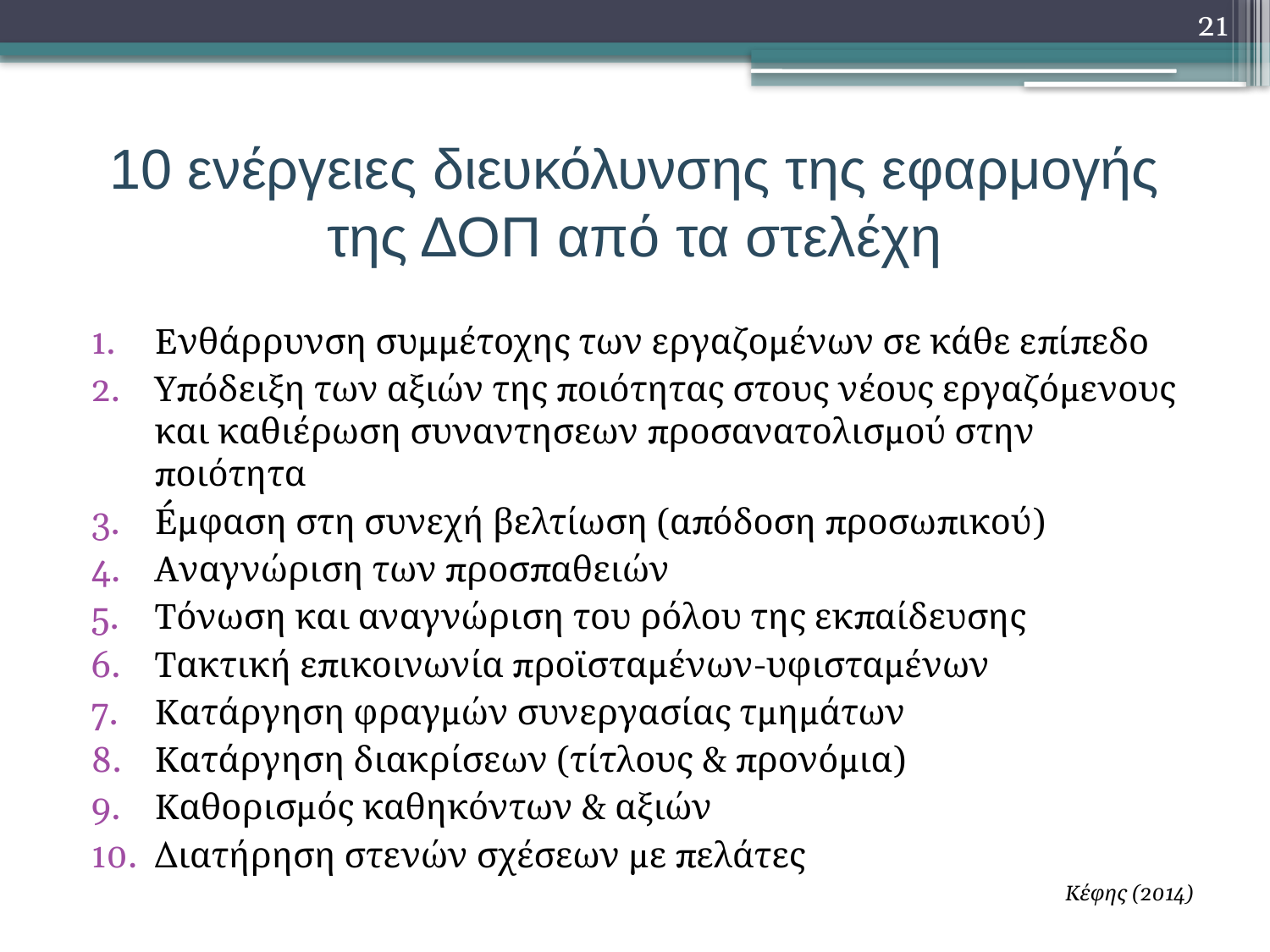

21
# 10 ενέργειες διευκόλυνσης της εφαρμογής της ΔΟΠ από τα στελέχη
Ενθάρρυνση συμμέτοχης των εργαζομένων σε κάθε επίπεδο
Υπόδειξη των αξιών της ποιότητας στους νέους εργαζόμενους και καθιέρωση συναντησεων προσανατολισμού στην ποιότητα
Έμφαση στη συνεχή βελτίωση (απόδοση προσωπικού)
Αναγνώριση των προσπαθειών
Τόνωση και αναγνώριση του ρόλου της εκπαίδευσης
Τακτική επικοινωνία προϊσταμένων-υφισταμένων
Κατάργηση φραγμών συνεργασίας τμημάτων
Κατάργηση διακρίσεων (τίτλους & προνόμια)
Καθορισμός καθηκόντων & αξιών
Διατήρηση στενών σχέσεων με πελάτες
Κέφης (2014)